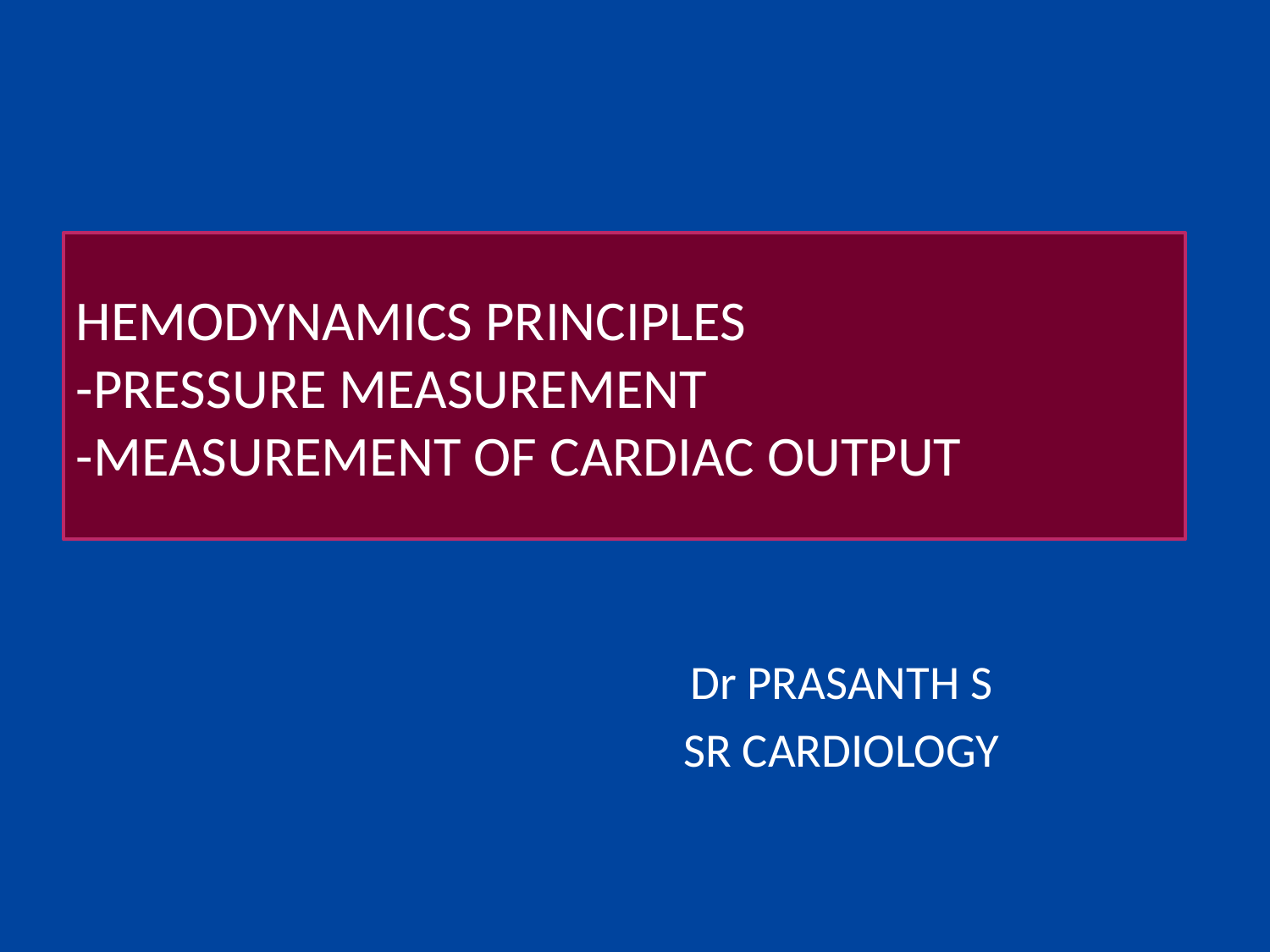

#
HEMODYNAMICS PRINCIPLES
-PRESSURE MEASUREMENT
-MEASUREMENT OF CARDIAC OUTPUT
Dr PRASANTH S
SR CARDIOLOGY